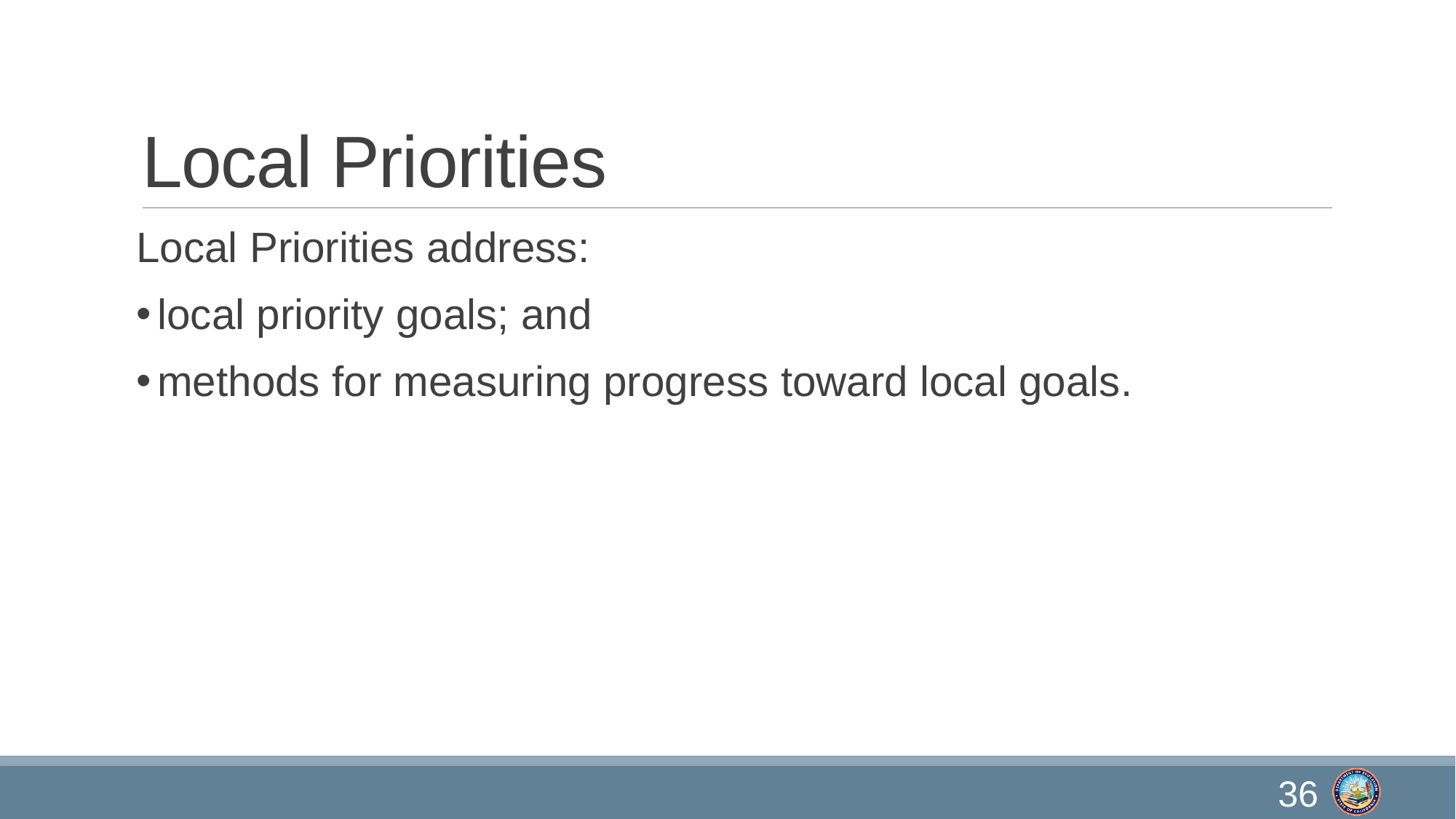

# Local Priorities
Local Priorities address:
local priority goals; and
methods for measuring progress toward local goals.

36